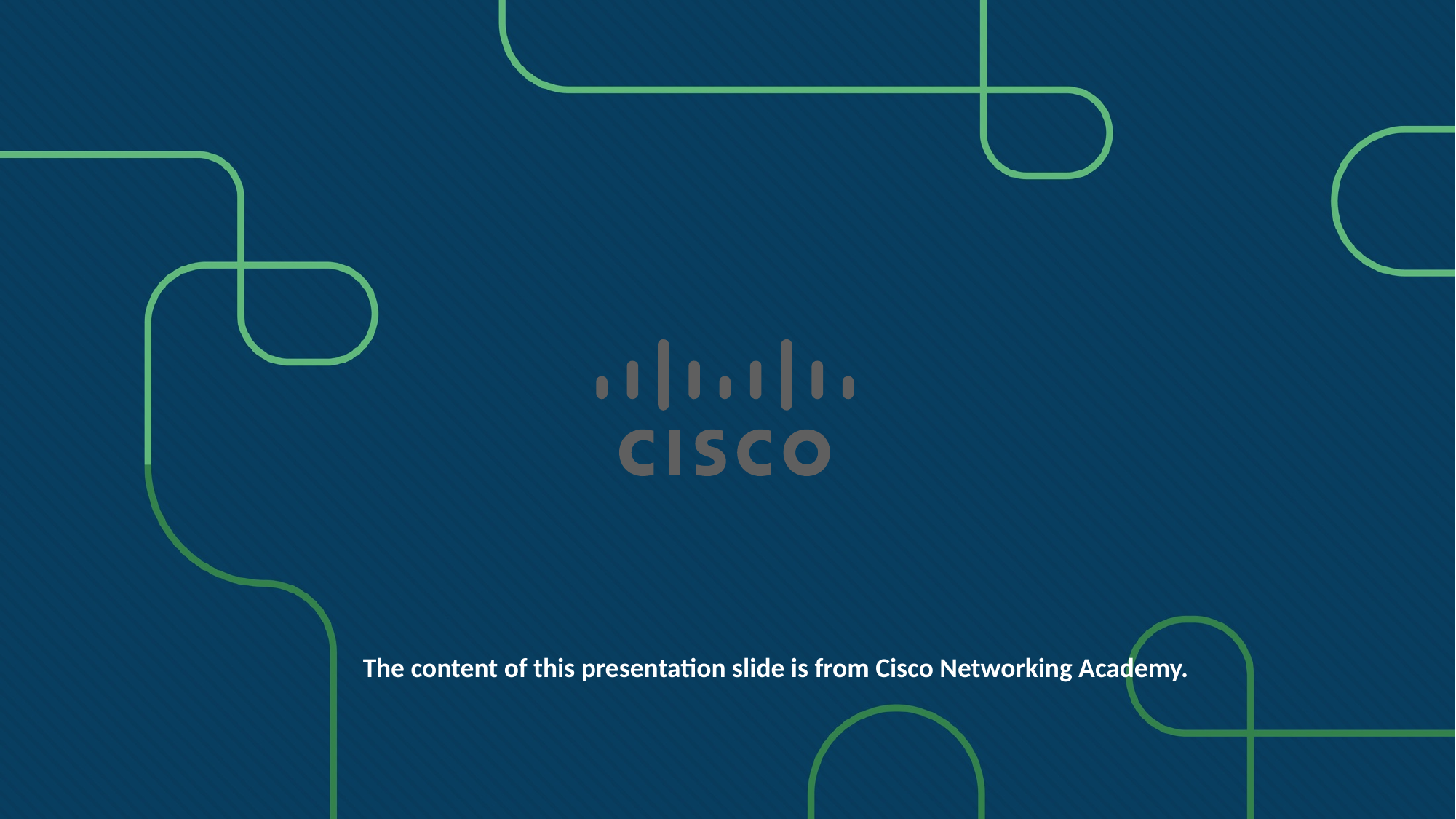

The content of this presentation slide is from Cisco Networking Academy.